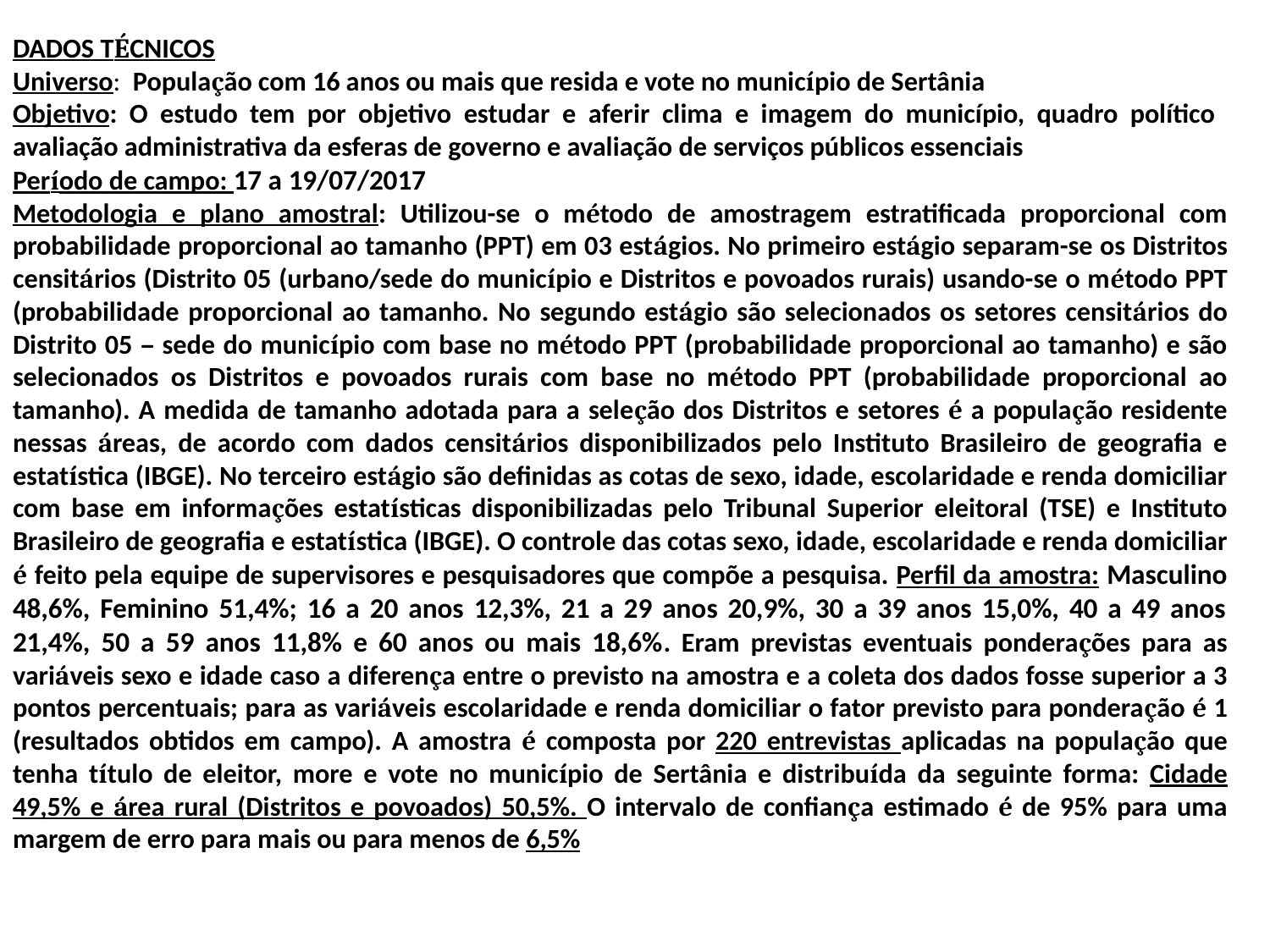

DADOS TÉCNICOS
Universo:  População com 16 anos ou mais que resida e vote no município de Sertânia
Objetivo: O estudo tem por objetivo estudar e aferir clima e imagem do município, quadro político  avaliação administrativa da esferas de governo e avaliação de serviços públicos essenciais
Período de campo: 17 a 19/07/2017
Metodologia e plano amostral: Utilizou-se o método de amostragem estratificada proporcional com probabilidade proporcional ao tamanho (PPT) em 03 estágios. No primeiro estágio separam-se os Distritos censitários (Distrito 05 (urbano/sede do município e Distritos e povoados rurais) usando-se o método PPT (probabilidade proporcional ao tamanho. No segundo estágio são selecionados os setores censitários do Distrito 05 – sede do município com base no método PPT (probabilidade proporcional ao tamanho) e são selecionados os Distritos e povoados rurais com base no método PPT (probabilidade proporcional ao tamanho). A medida de tamanho adotada para a seleção dos Distritos e setores é a população residente nessas áreas, de acordo com dados censitários disponibilizados pelo Instituto Brasileiro de geografia e estatística (IBGE). No terceiro estágio são definidas as cotas de sexo, idade, escolaridade e renda domiciliar com base em informações estatísticas disponibilizadas pelo Tribunal Superior eleitoral (TSE) e Instituto Brasileiro de geografia e estatística (IBGE). O controle das cotas sexo, idade, escolaridade e renda domiciliar é feito pela equipe de supervisores e pesquisadores que compõe a pesquisa. Perfil da amostra: Masculino 48,6%, Feminino 51,4%; 16 a 20 anos 12,3%, 21 a 29 anos 20,9%, 30 a 39 anos 15,0%, 40 a 49 anos 21,4%, 50 a 59 anos 11,8% e 60 anos ou mais 18,6%. Eram previstas eventuais ponderações para as variáveis sexo e idade caso a diferença entre o previsto na amostra e a coleta dos dados fosse superior a 3 pontos percentuais; para as variáveis escolaridade e renda domiciliar o fator previsto para ponderação é 1 (resultados obtidos em campo). A amostra é composta por 220 entrevistas aplicadas na população que tenha título de eleitor, more e vote no município de Sertânia e distribuída da seguinte forma: Cidade 49,5% e área rural (Distritos e povoados) 50,5%. O intervalo de confiança estimado é de 95% para uma margem de erro para mais ou para menos de 6,5%